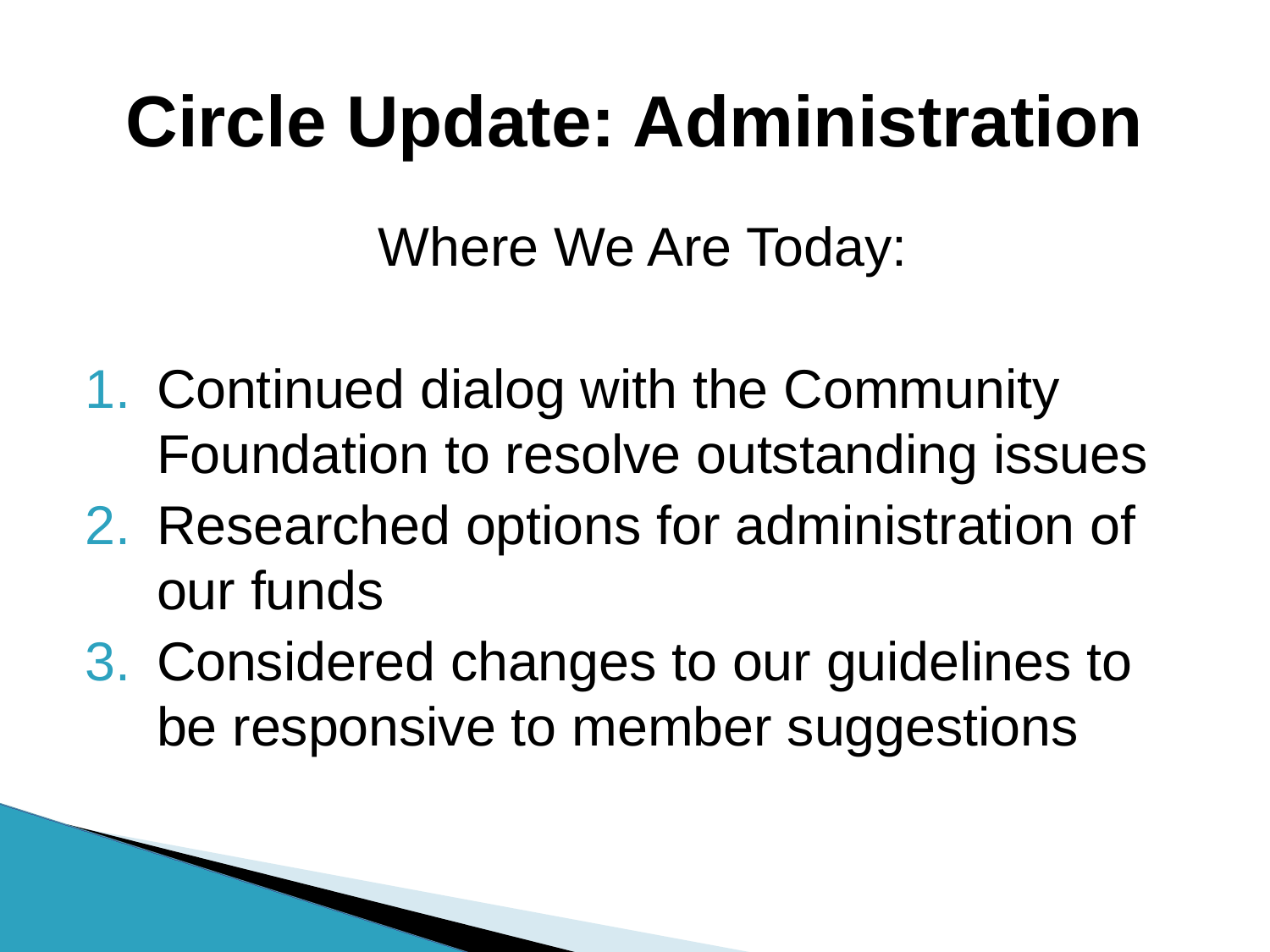

# Circle Update: Administration
Where We Are Today:

Continued dialog with the Community Foundation to resolve outstanding issues
Researched options for administration of our funds
Considered changes to our guidelines to be responsive to member suggestions